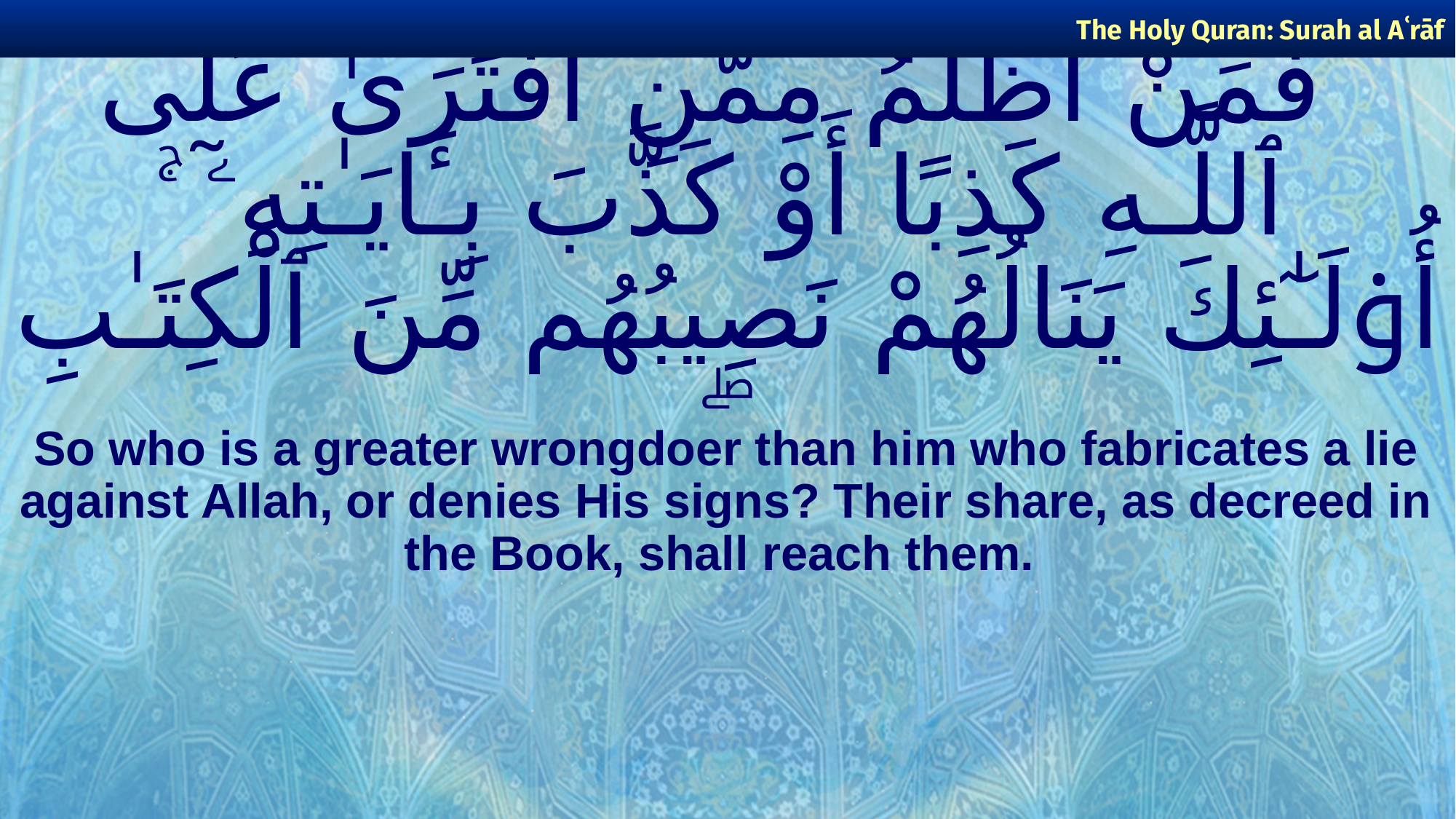

The Holy Quran: Surah al­ Aʿrāf
# فَمَنْ أَظْلَمُ مِمَّنِ ٱفْتَرَىٰ عَلَى ٱللَّـهِ كَذِبًا أَوْ كَذَّبَ بِـَٔايَـٰتِهِۦٓ ۚ أُو۟لَـٰٓئِكَ يَنَالُهُمْ نَصِيبُهُم مِّنَ ٱلْكِتَـٰبِ ۖ
So who is a greater wrongdoer than him who fabricates a lie against Allah, or denies His signs? Their share, as decreed in the Book, shall reach them.